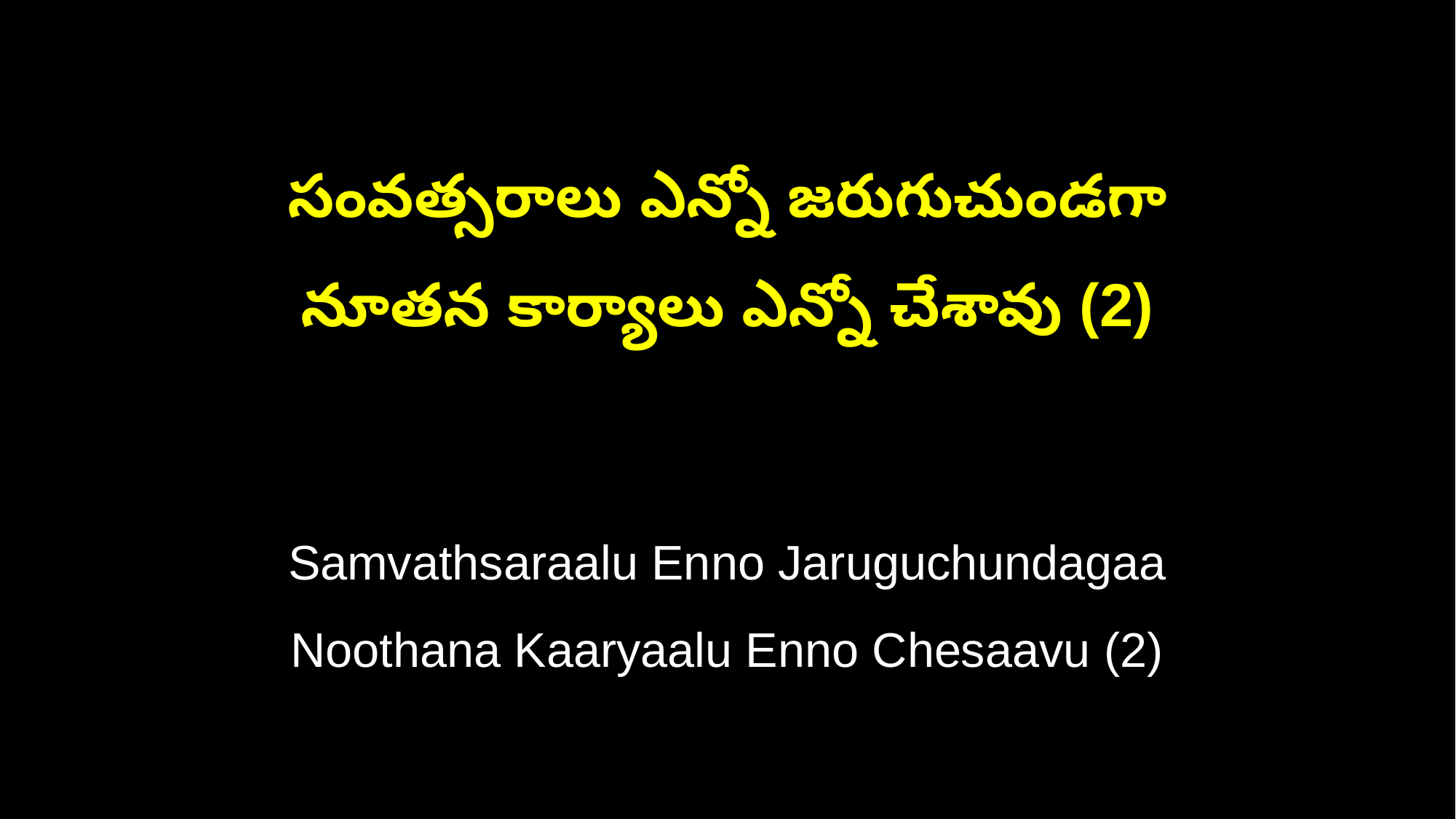

సంవత్సరాలు ఎన్నో జరుగుచుండగా
నూతన కార్యాలు ఎన్నో చేశావు (2)
Samvathsaraalu Enno Jaruguchundagaa
Noothana Kaaryaalu Enno Chesaavu (2)